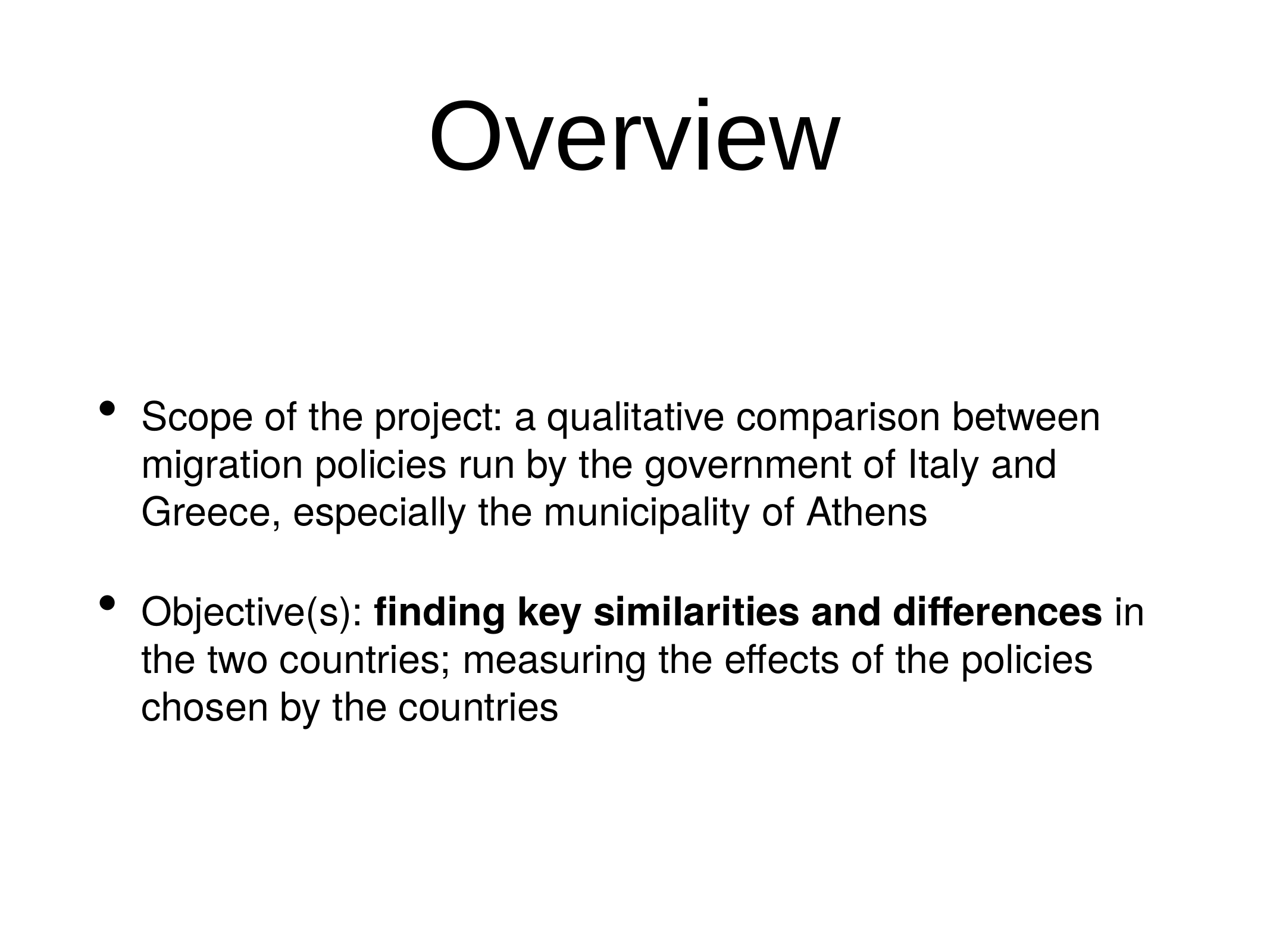

# Overview
Scope of the project: a qualitative comparison between migration policies run by the government of Italy and Greece, especially the municipality of Athens
Objective(s): finding key similarities and differences in the two countries; measuring the effects of the policies chosen by the countries